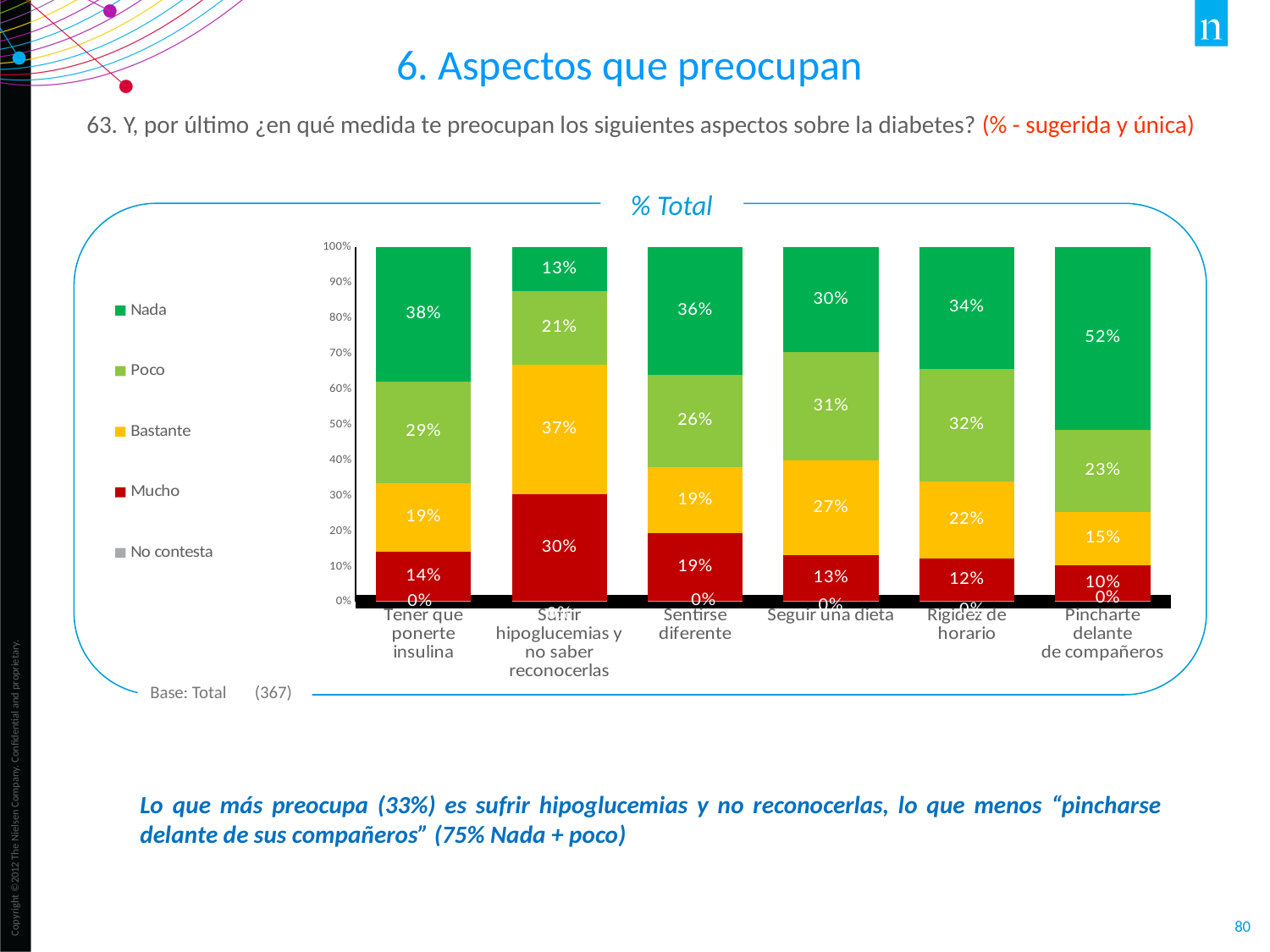

6. Aspectos que preocupan
63. Y, por último ¿en qué medida te preocupan los siguientes aspectos sobre la diabetes? (% - sugerida y única)
% Total

### Chart

| Category | No contesta | Mucho | Bastante | Poco | Nada |
|---|---|---|---|---|---|
| Tener que ponerte
insulina | 0.003 | 0.139 | 0.193 | 0.286 | 0.379 |
| Sufrir hipoglucemias y
no saber reconocerlas | 0.003 | 0.3 | 0.365 | 0.207 | 0.125 |
| Sentirse diferente | 0.003 | 0.191 | 0.185 | 0.262 | 0.36 |
| Seguir una dieta | 0.003 | 0.128 | 0.267 | 0.305 | 0.297 |
| Rigidez de horario | 0.003 | 0.12 | 0.215 | 0.319 | 0.343 |
| Pincharte delante
de compañeros | 0.003 | 0.101 | 0.15 | 0.232 | 0.515 |
Base: Total       (367)
Lo que más preocupa (33%) es sufrir hipoglucemias y no reconocerlas, lo que menos “pincharse delante de sus compañeros” (75% Nada + poco)